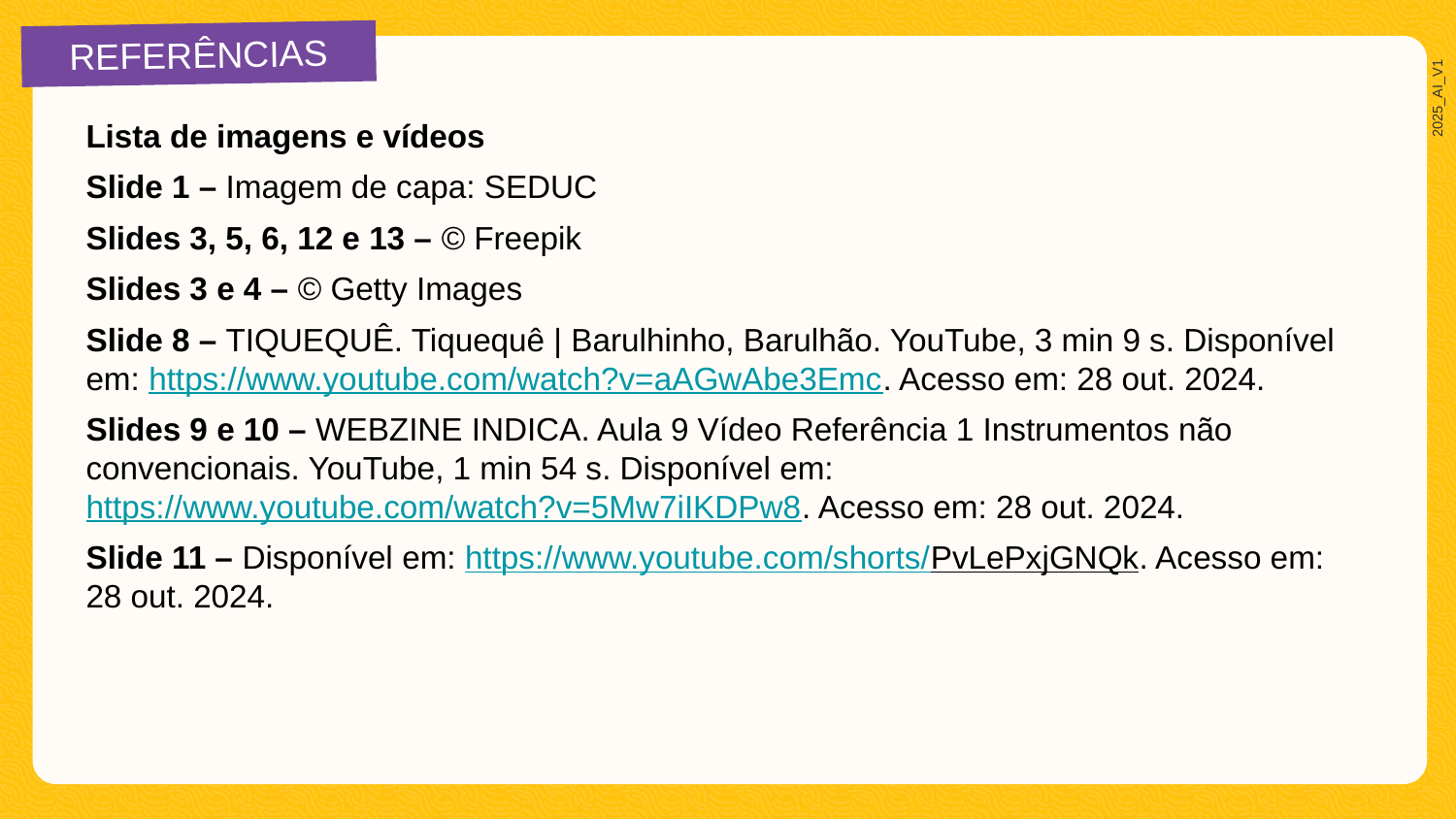

REFERÊNCIAS
Lista de imagens e vídeos
Slide 1 – Imagem de capa: SEDUC
Slides 3, 5, 6, 12 e 13 – © Freepik
Slides 3 e 4 – © Getty Images
Slide 8 – TIQUEQUÊ. Tiquequê | Barulhinho, Barulhão. YouTube, 3 min 9 s. Disponível em: https://www.youtube.com/watch?v=aAGwAbe3Emc. Acesso em: 28 out. 2024.
Slides 9 e 10 – WEBZINE INDICA. Aula 9 Vídeo Referência 1 Instrumentos não convencionais. YouTube, 1 min 54 s. Disponível em: https://www.youtube.com/watch?v=5Mw7iIKDPw8. Acesso em: 28 out. 2024.
Slide 11 – Disponível em: https://www.youtube.com/shorts/PvLePxjGNQk. Acesso em: 28 out. 2024.